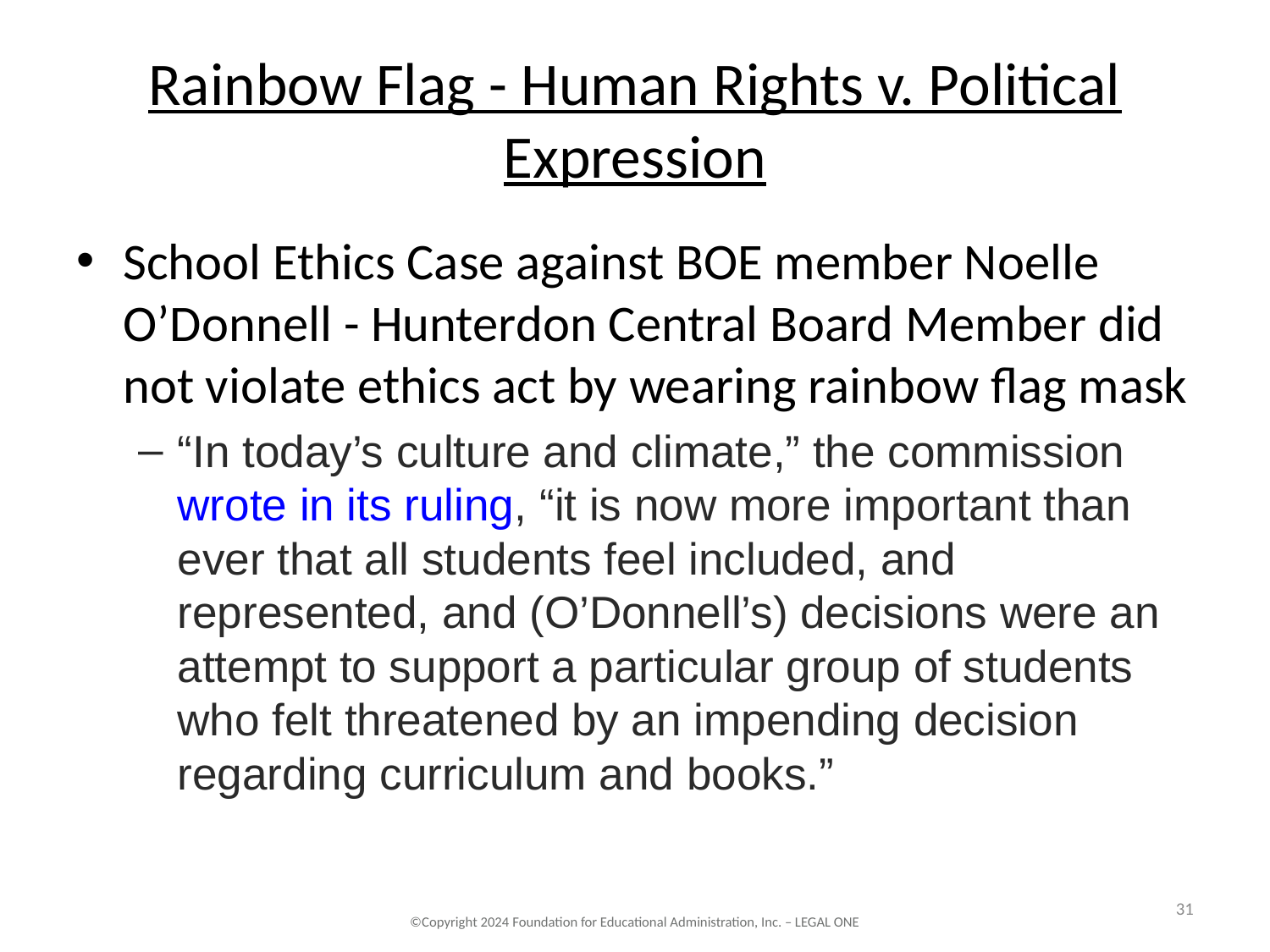

# Rainbow Flag - Human Rights v. Political Expression
School Ethics Case against BOE member Noelle O’Donnell - Hunterdon Central Board Member did not violate ethics act by wearing rainbow flag mask
“In today’s culture and climate,” the commission wrote in its ruling, “it is now more important than ever that all students feel included, and represented, and (O’Donnell’s) decisions were an attempt to support a particular group of students who felt threatened by an impending decision regarding curriculum and books.”

31